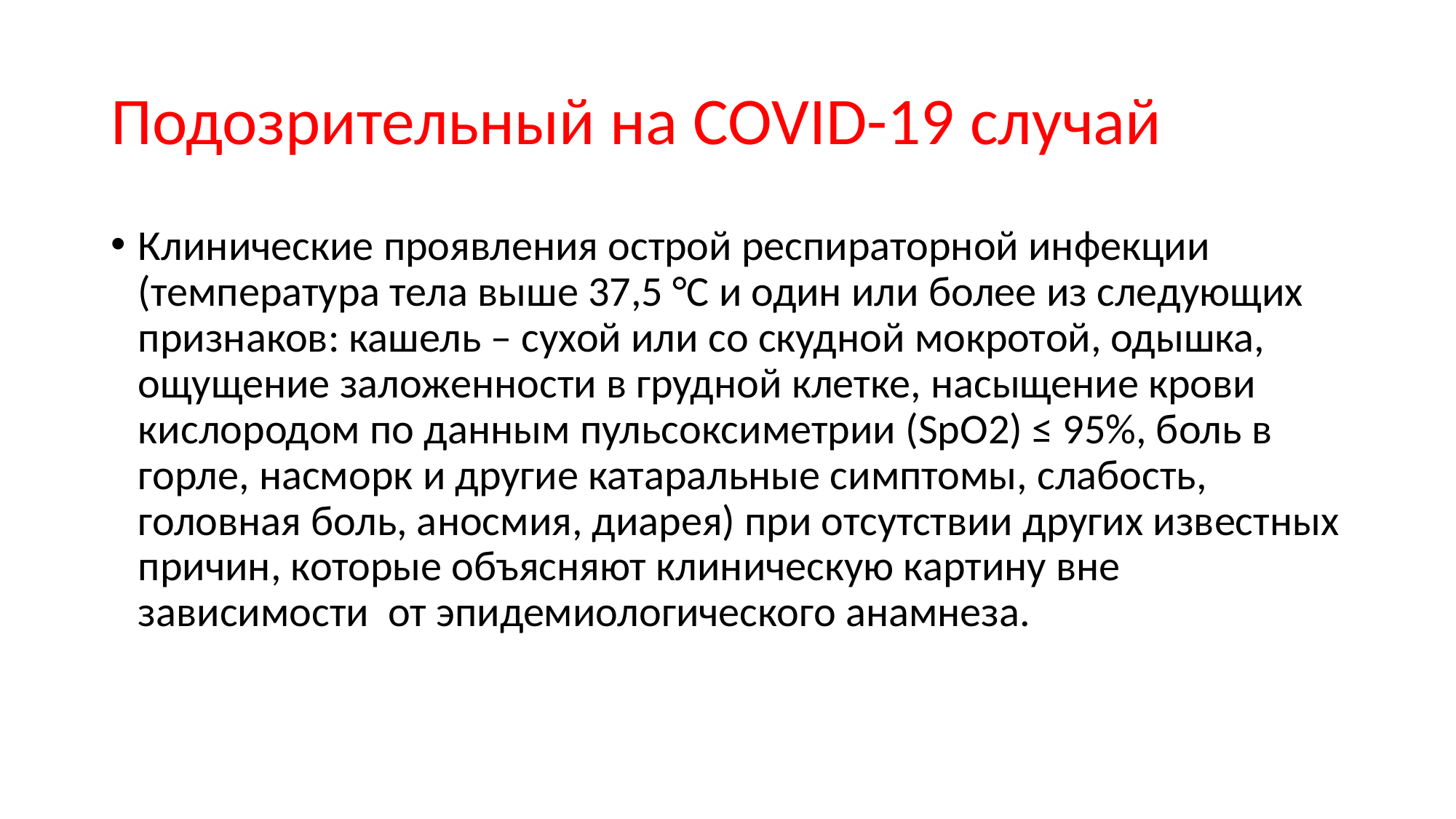

# Подозрительный на COVID-19 случай
Клинические проявления острой респираторной инфекции (температура тела выше 37,5 °C и один или более из следующих признаков: кашель – сухой или со скудной мокротой, одышка, ощущение заложенности в грудной клетке, насыщение крови кислородом по данным пульсоксиметрии (SpO2) ≤ 95%, боль в горле, насморк и другие катаральные симптомы, слабость, головная боль, аносмия, диарея) при отсутствии других известных причин, которые объясняют клиническую картину вне зависимости  от эпидемиологического анамнеза.